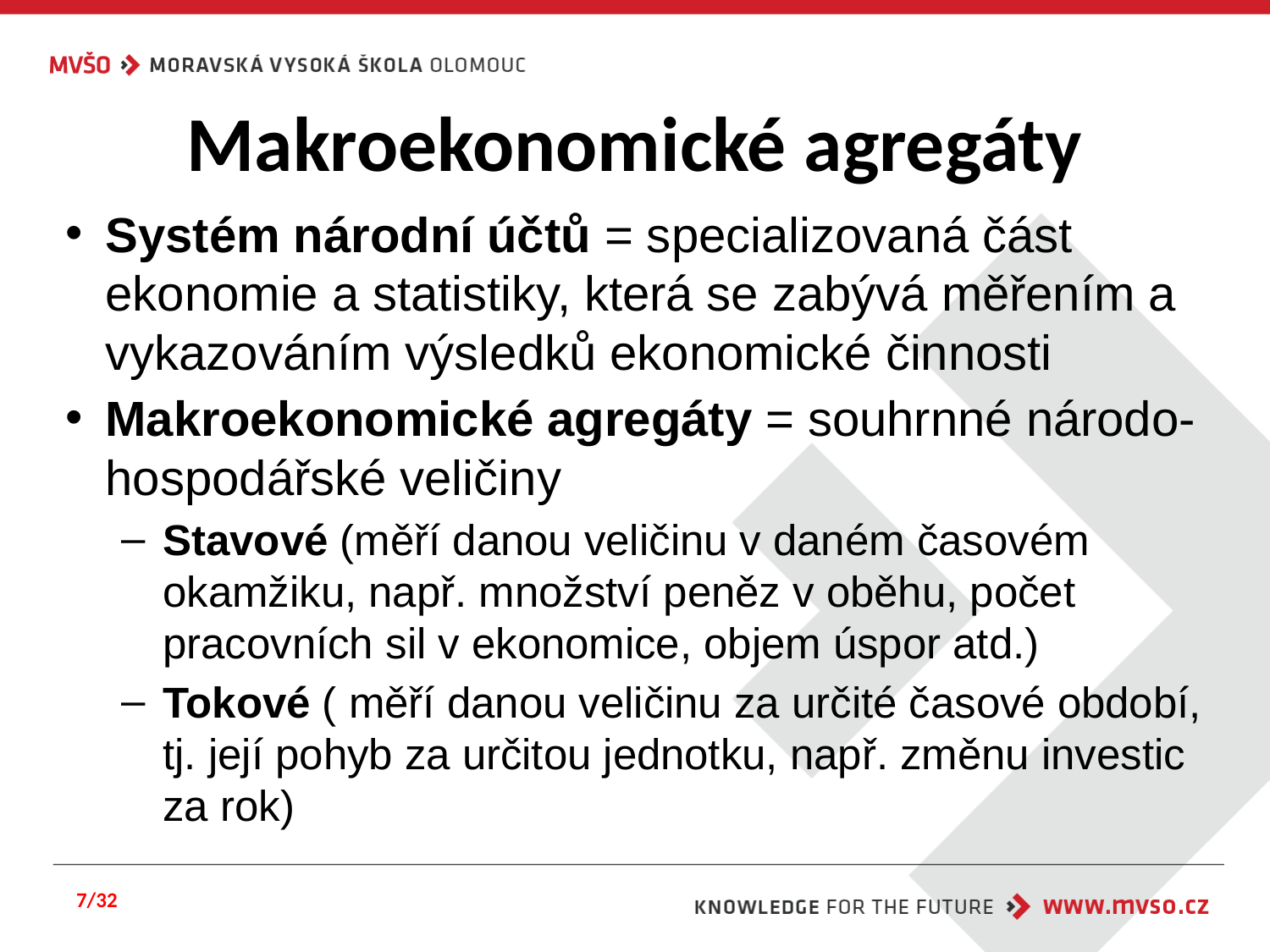

# Makroekonomické agregáty
Systém národní účtů = specializovaná část ekonomie a statistiky, která se zabývá měřením a vykazováním výsledků ekonomické činnosti
Makroekonomické agregáty = souhrnné národo-hospodářské veličiny
Stavové (měří danou veličinu v daném časovém okamžiku, např. množství peněz v oběhu, počet pracovních sil v ekonomice, objem úspor atd.)
Tokové ( měří danou veličinu za určité časové období, tj. její pohyb za určitou jednotku, např. změnu investic za rok)
7/32